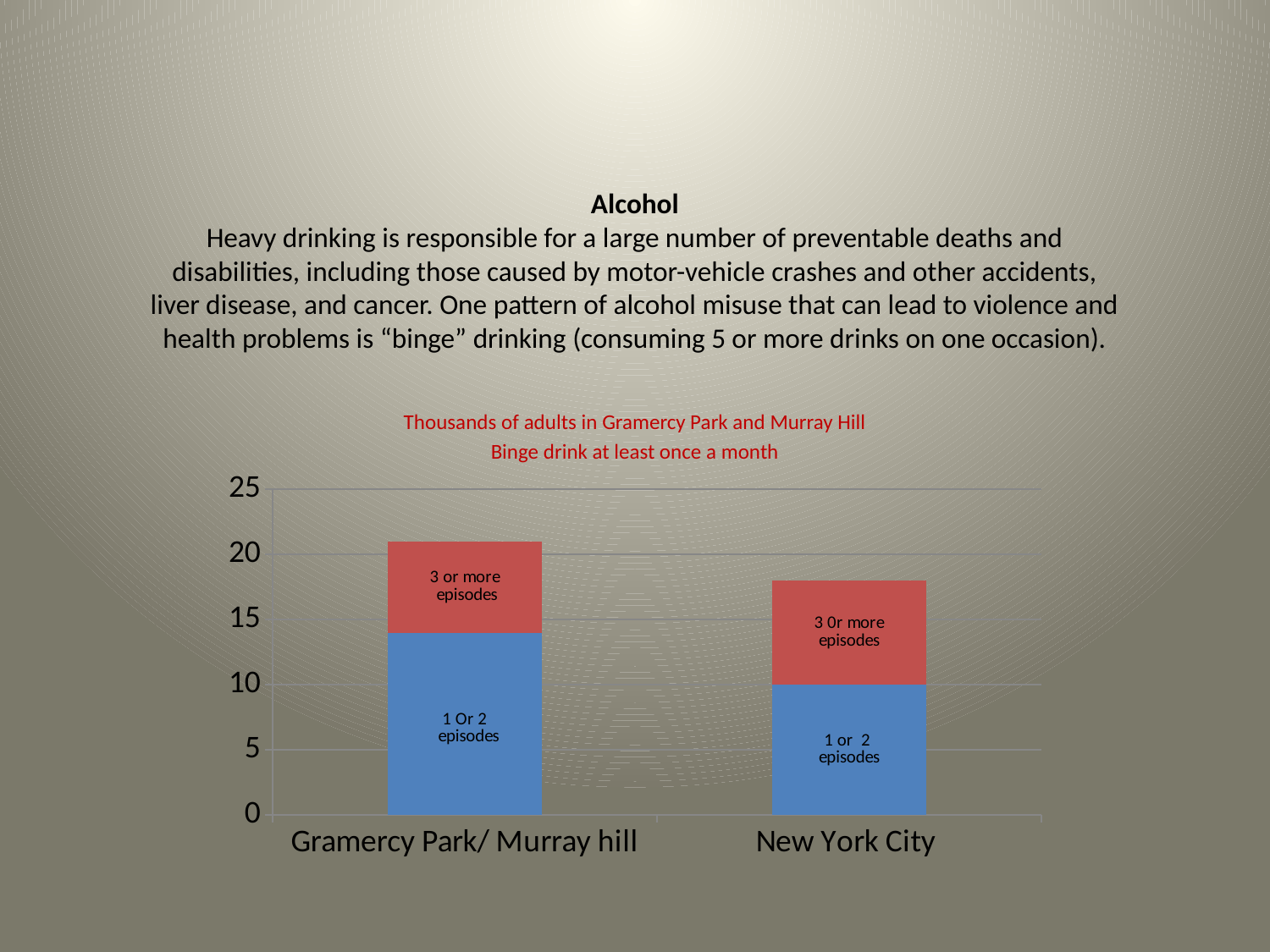

# Alcohol Heavy drinking is responsible for a large number of preventable deaths and disabilities, including those caused by motor-vehicle crashes and other accidents, liver disease, and cancer. One pattern of alcohol misuse that can lead to violence and health problems is “binge” drinking (consuming 5 or more drinks on one occasion).
Thousands of adults in Gramercy Park and Murray Hill
Binge drink at least once a month

### Chart

| Category | Series 1 | Series 2 |
|---|---|---|
| Gramercy Park/ Murray hill | 14.0 | 7.0 |
| New York City  | 10.0 | 8.0 |